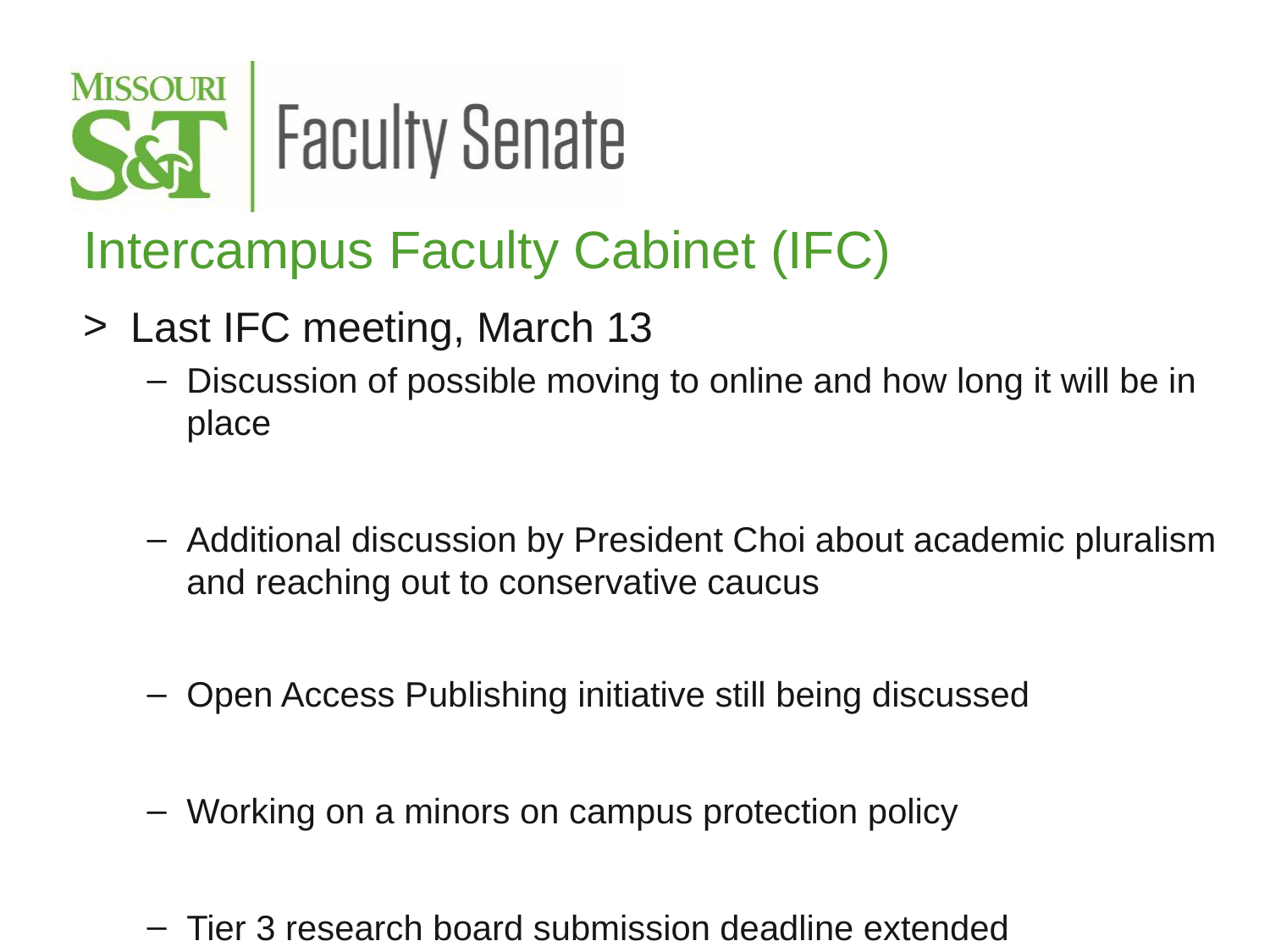

Intercampus Faculty Cabinet (IFC)
Last IFC meeting, March 13
Discussion of possible moving to online and how long it will be in place

Additional discussion by President Choi about academic pluralism and reaching out to conservative caucus

Open Access Publishing initiative still being discussed

Working on a minors on campus protection policy

Tier 3 research board submission deadline extended
New platform next year